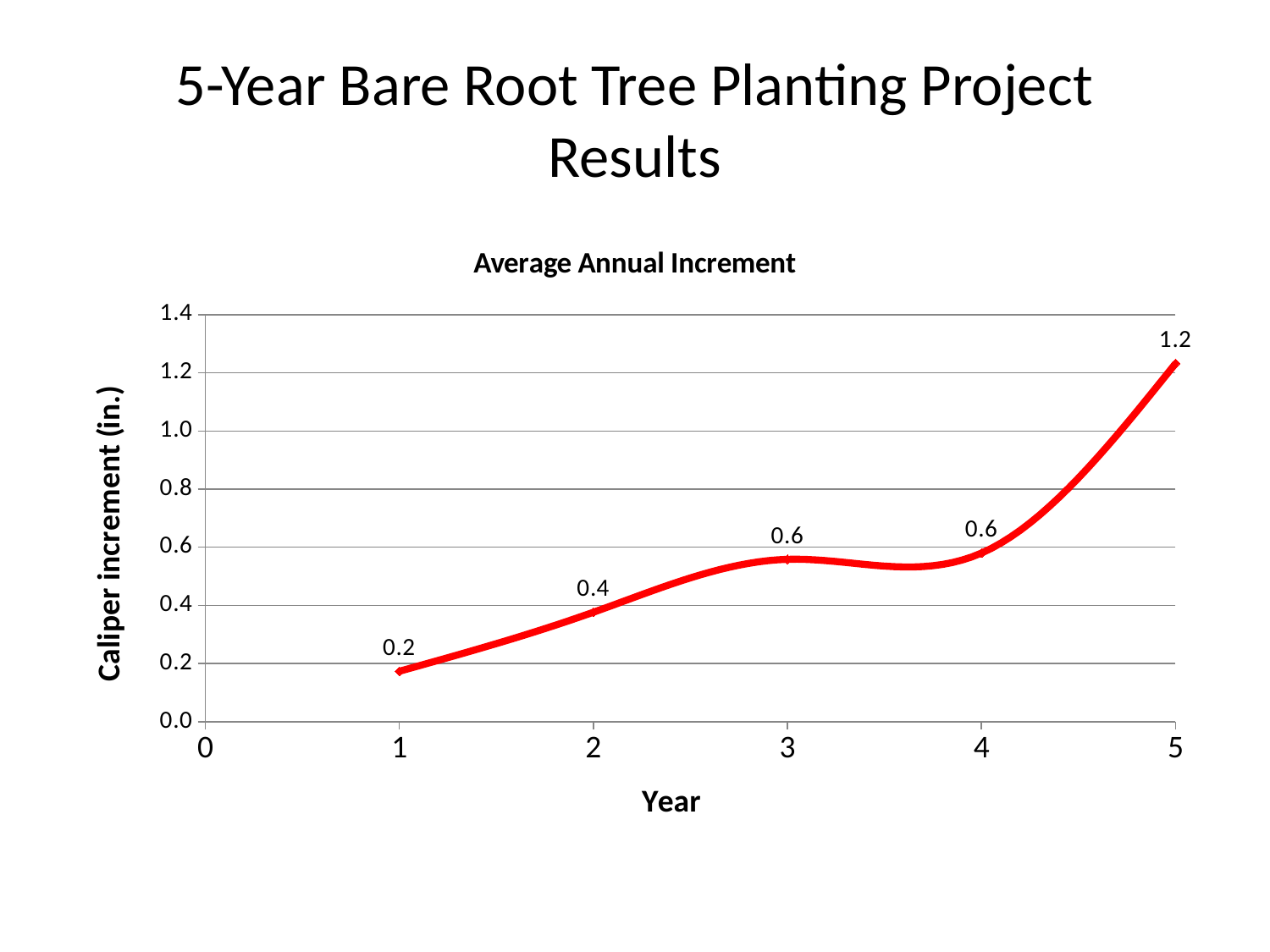

# 5-Year Bare Root Tree Planting Project Results

### Chart:

| Category |  |
|---|---|